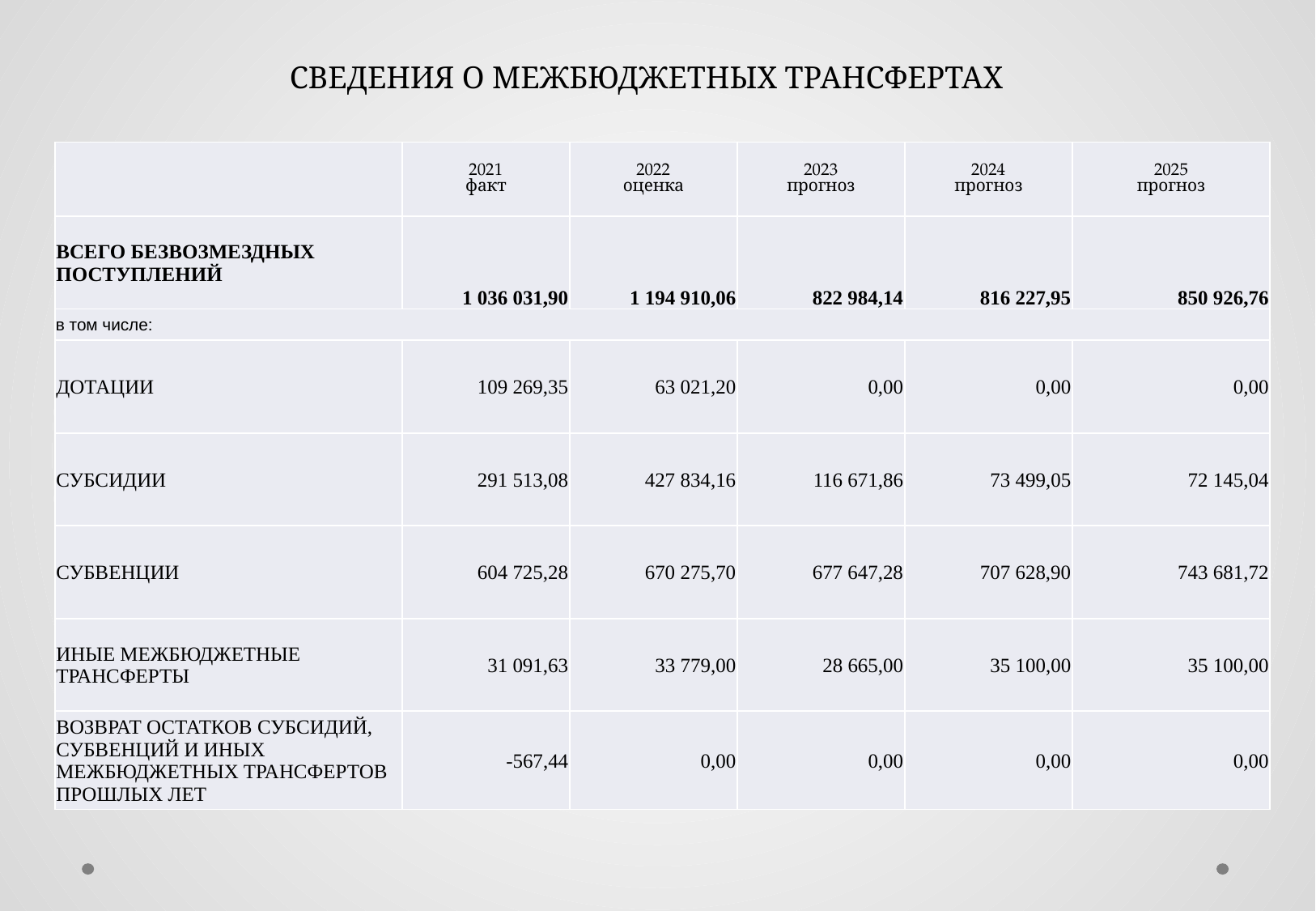

СВЕДЕНИЯ О МЕЖБЮДЖЕТНЫХ ТРАНСФЕРТАХ
|  | 2021 факт | 2022 оценка | 2023 прогноз | 2024 прогноз | 2025 прогноз |
| --- | --- | --- | --- | --- | --- |
| ВСЕГО БЕЗВОЗМЕЗДНЫХ ПОСТУПЛЕНИЙ | 1 036 031,90 | 1 194 910,06 | 822 984,14 | 816 227,95 | 850 926,76 |
| в том числе: |  |  |  |  |  |
| ДОТАЦИИ | 109 269,35 | 63 021,20 | 0,00 | 0,00 | 0,00 |
| СУБСИДИИ | 291 513,08 | 427 834,16 | 116 671,86 | 73 499,05 | 72 145,04 |
| СУБВЕНЦИИ | 604 725,28 | 670 275,70 | 677 647,28 | 707 628,90 | 743 681,72 |
| ИНЫЕ МЕЖБЮДЖЕТНЫЕ ТРАНСФЕРТЫ | 31 091,63 | 33 779,00 | 28 665,00 | 35 100,00 | 35 100,00 |
| ВОЗВРАТ ОСТАТКОВ СУБСИДИЙ, СУБВЕНЦИЙ И ИНЫХ МЕЖБЮДЖЕТНЫХ ТРАНСФЕРТОВ ПРОШЛЫХ ЛЕТ | -567,44 | 0,00 | 0,00 | 0,00 | 0,00 |